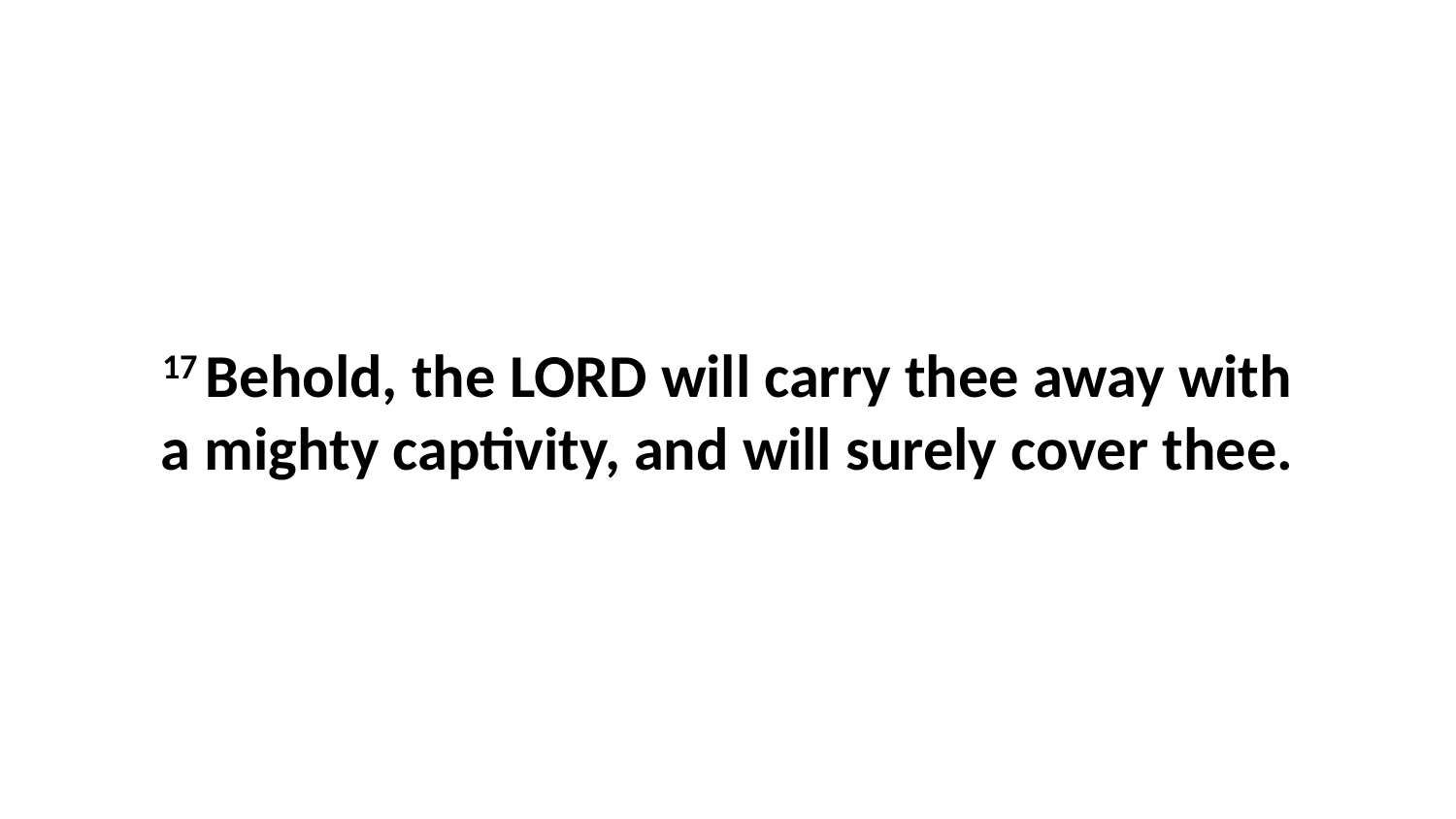

17 Behold, the LORD will carry thee away with a mighty captivity, and will surely cover thee.